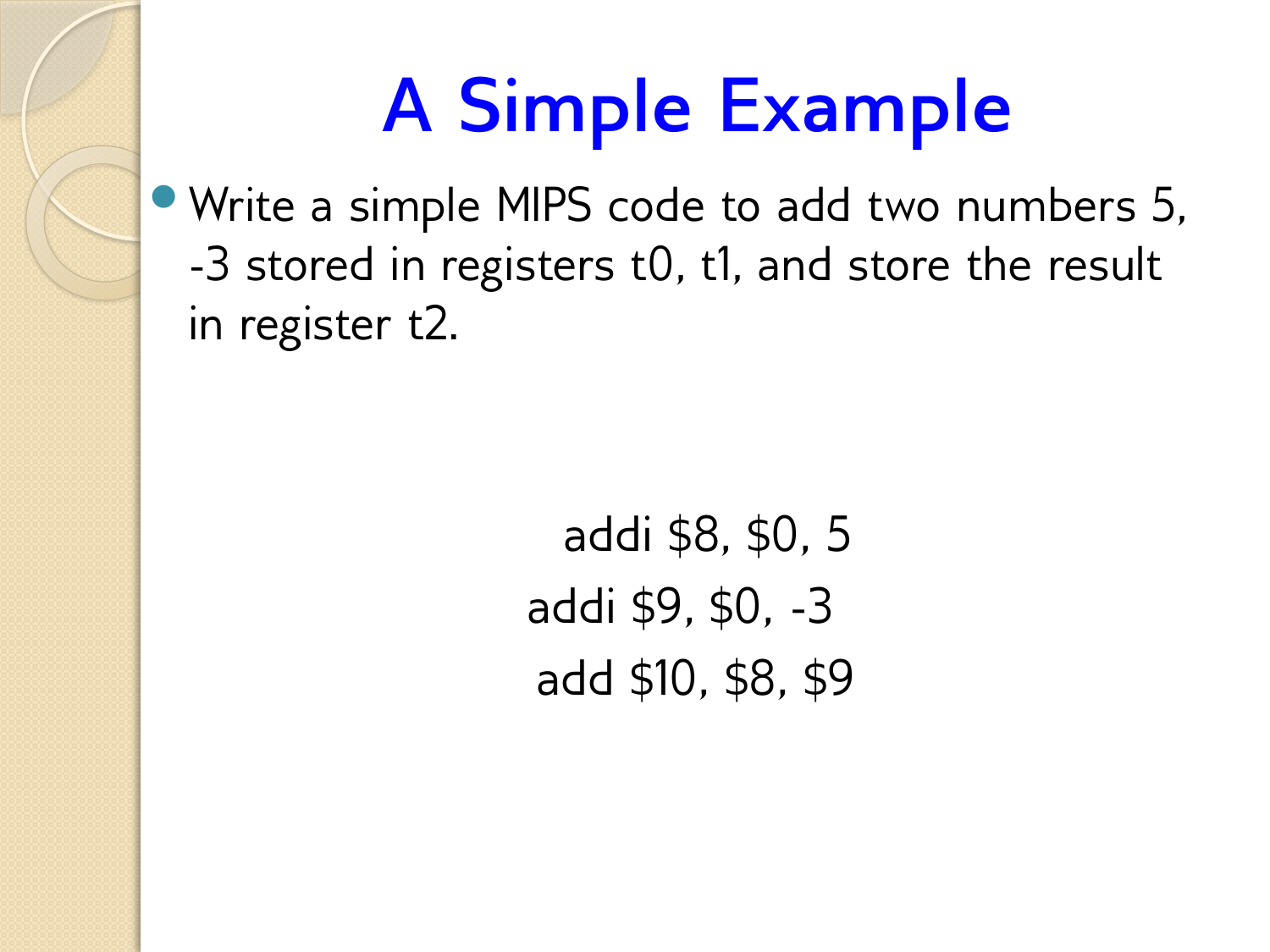

# A Simple Example
Write a simple MIPS code to add two numbers 5, -3 stored in registers t0, t1, and store the result in register t2.

                            addi $8, $0, 5
addi $9, $0, -3
  add $10, $8, $9